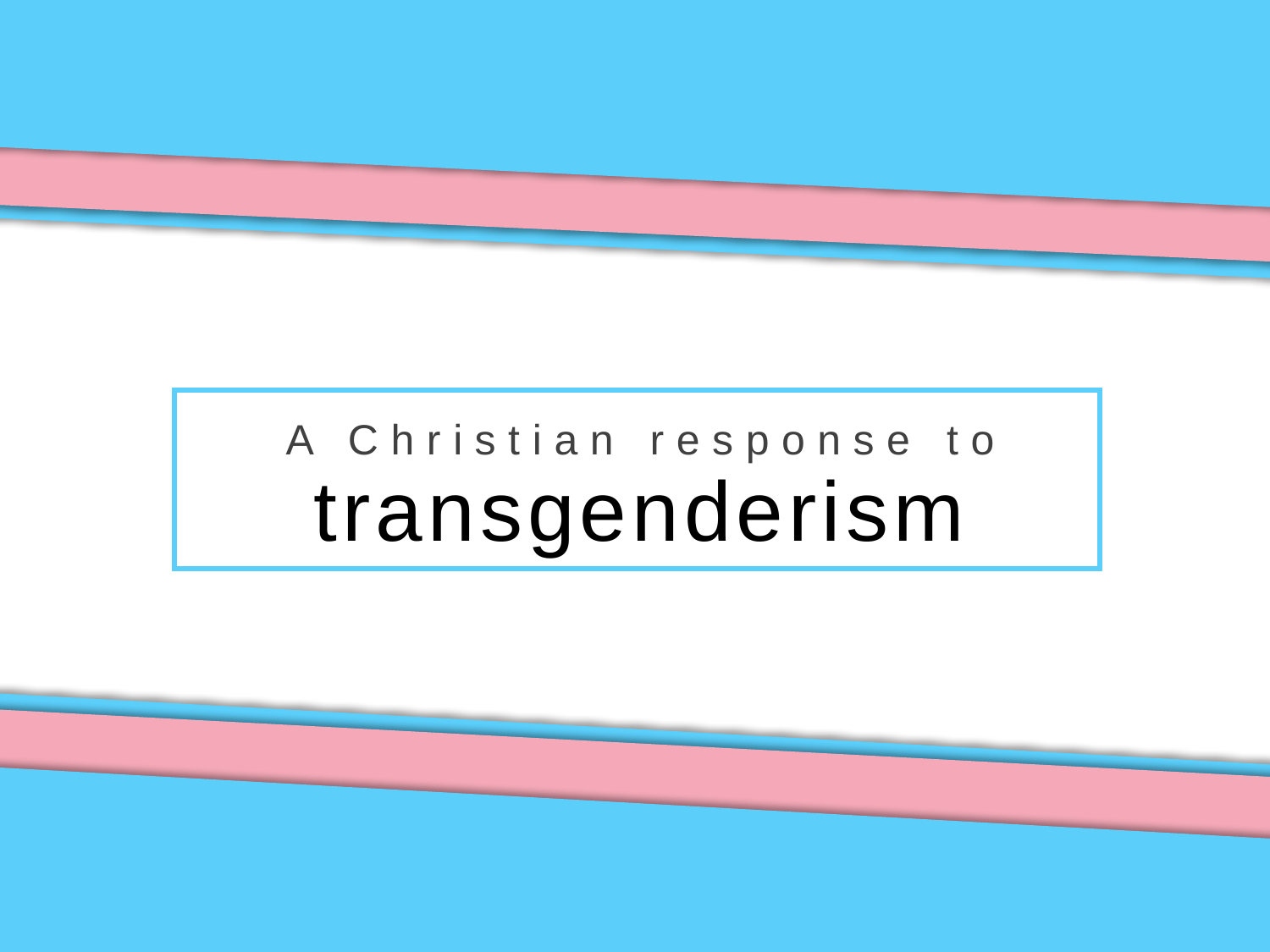

By the fifth edition of the DSM (2013), “Gender Identity Disorder” was replaced with “Gender Dysphoria” to remove the stigma associated with the word “disorder.” -
A Christian response to
transgenderism